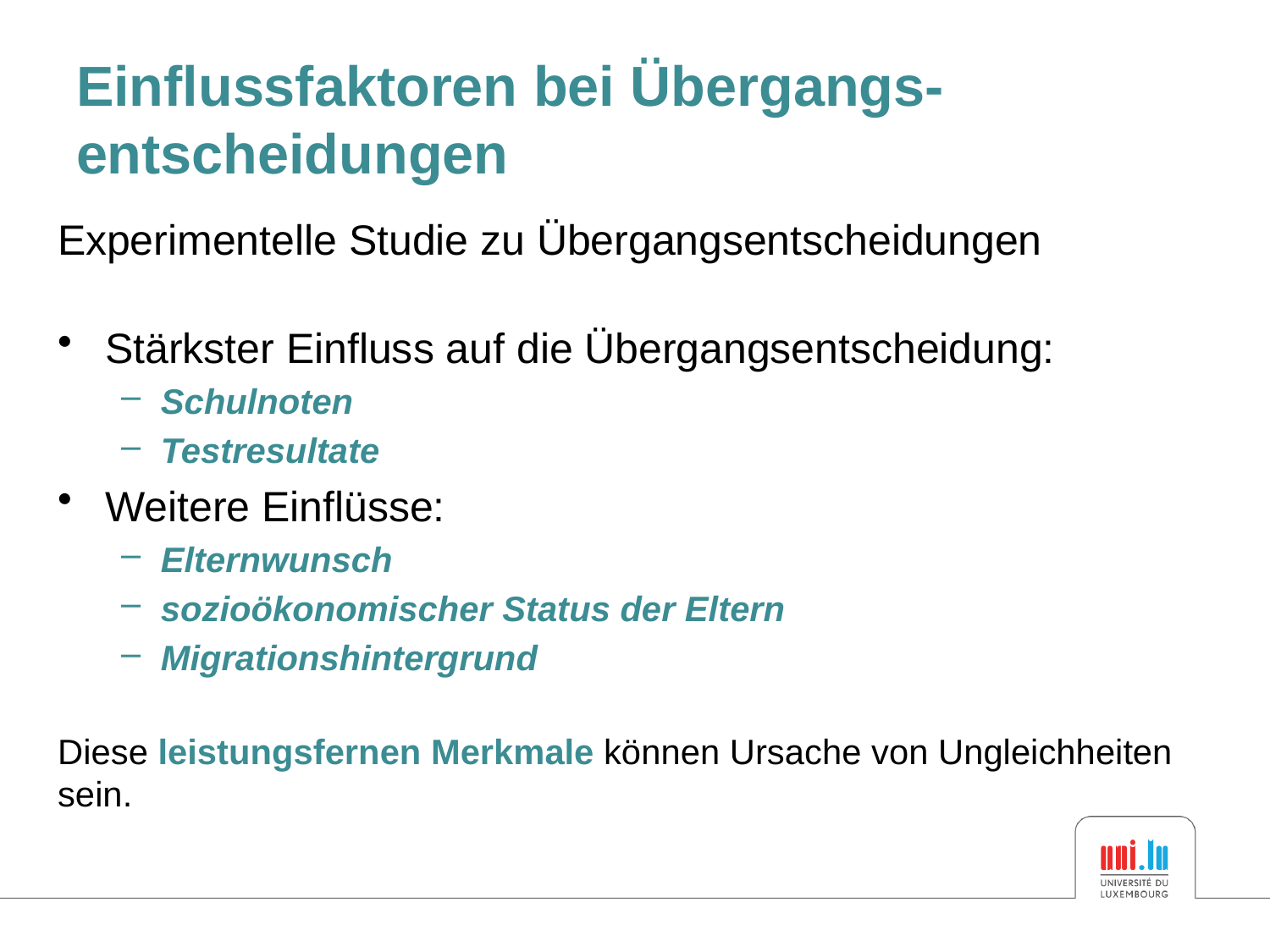

# Einflussfaktoren bei Übergangs-entscheidungen
Experimentelle Studie zu Übergangsentscheidungen

Stärkster Einfluss auf die Übergangsentscheidung:
Schulnoten
Testresultate
Weitere Einflüsse:
Elternwunsch
sozioökonomischer Status der Eltern
Migrationshintergrund

Diese leistungsfernen Merkmale können Ursache von Ungleichheiten sein.